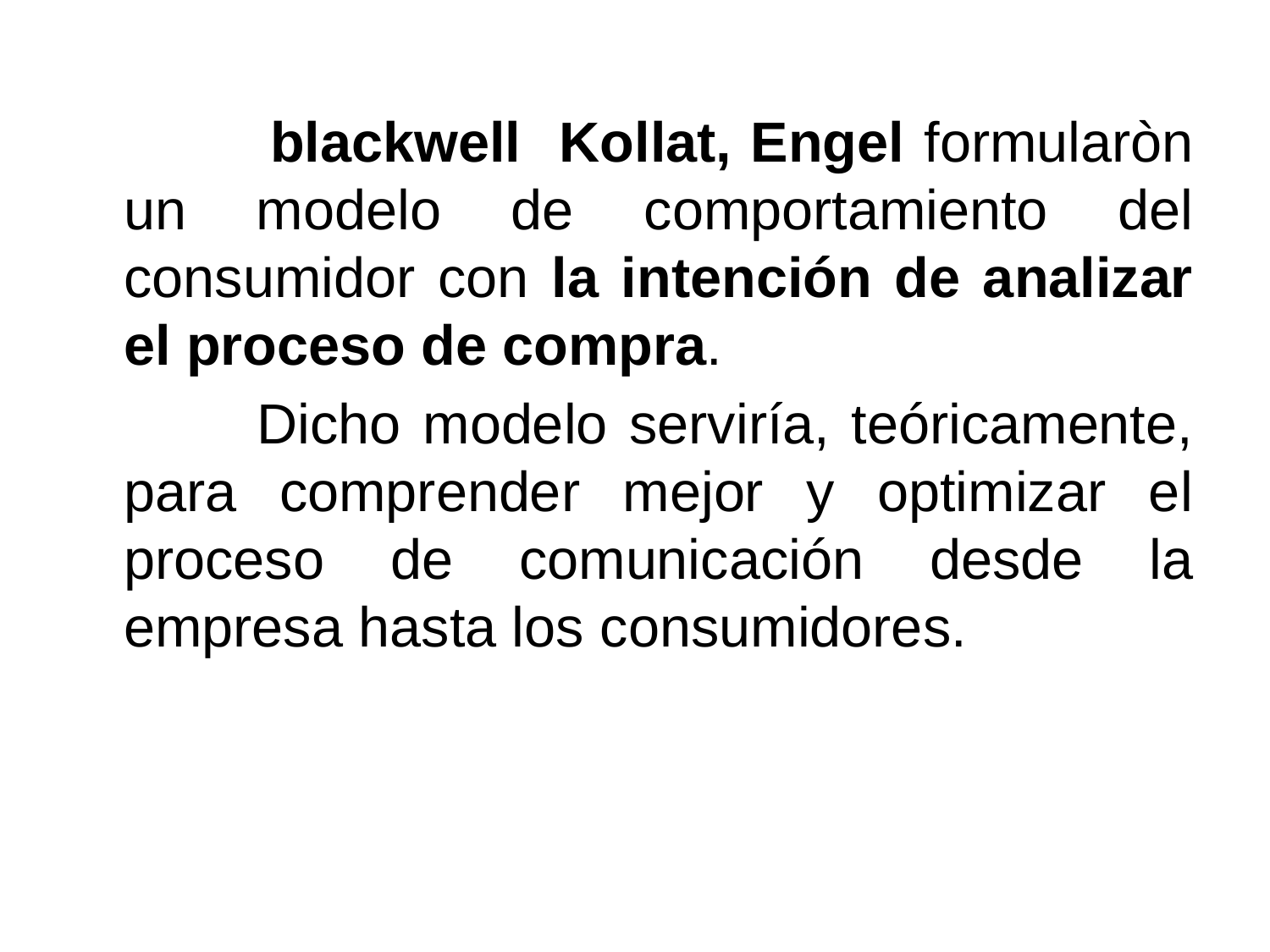

blackwell  Kollat, Engel formularòn un modelo de comportamiento del consumidor con la intención de analizar el proceso de compra.
 		Dicho modelo serviría, teóricamente, para comprender mejor y optimizar el proceso de comunicación desde la empresa hasta los consumidores.